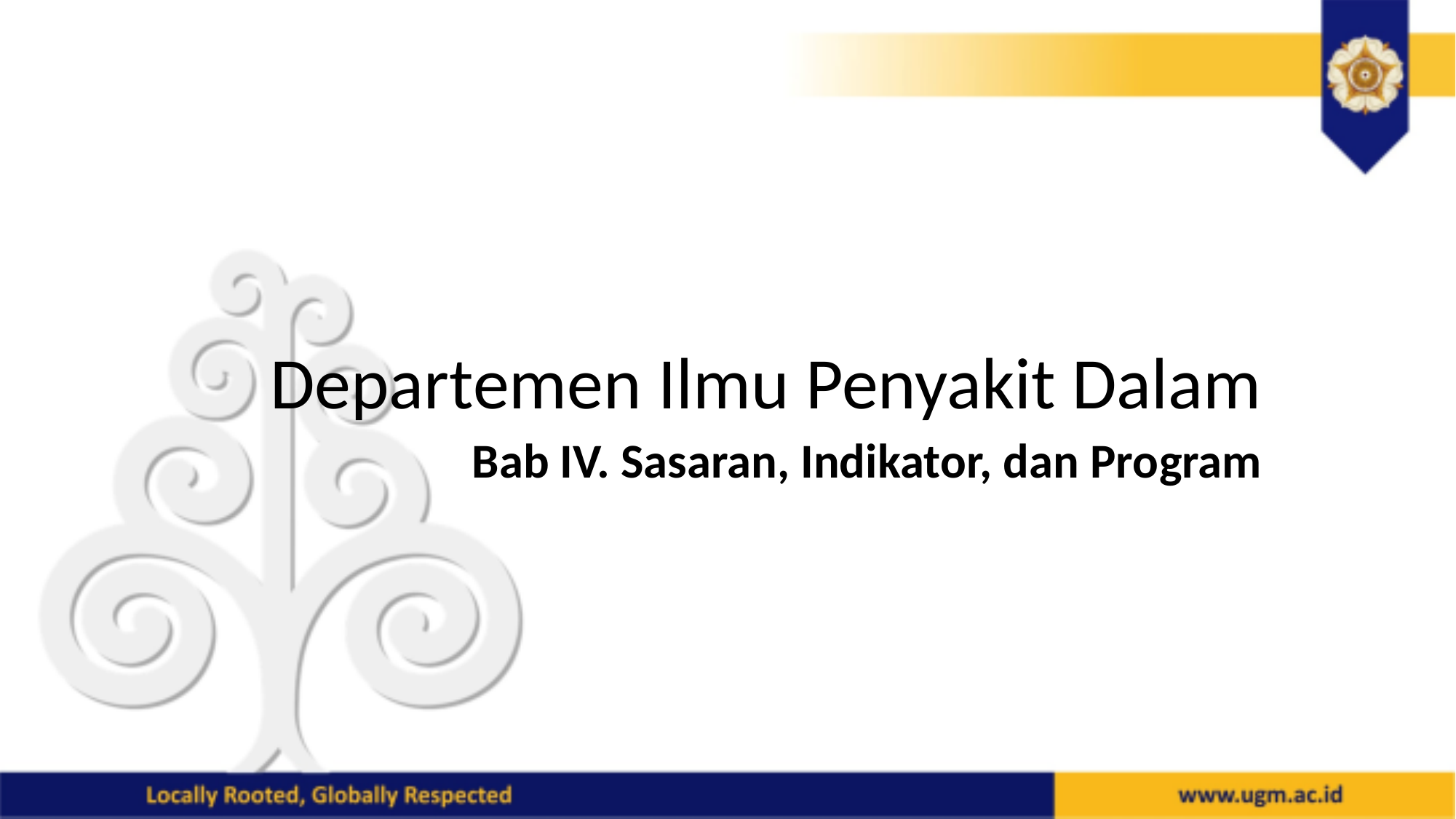

# Departemen Ilmu Penyakit Dalam
Bab IV. Sasaran, Indikator, dan Program